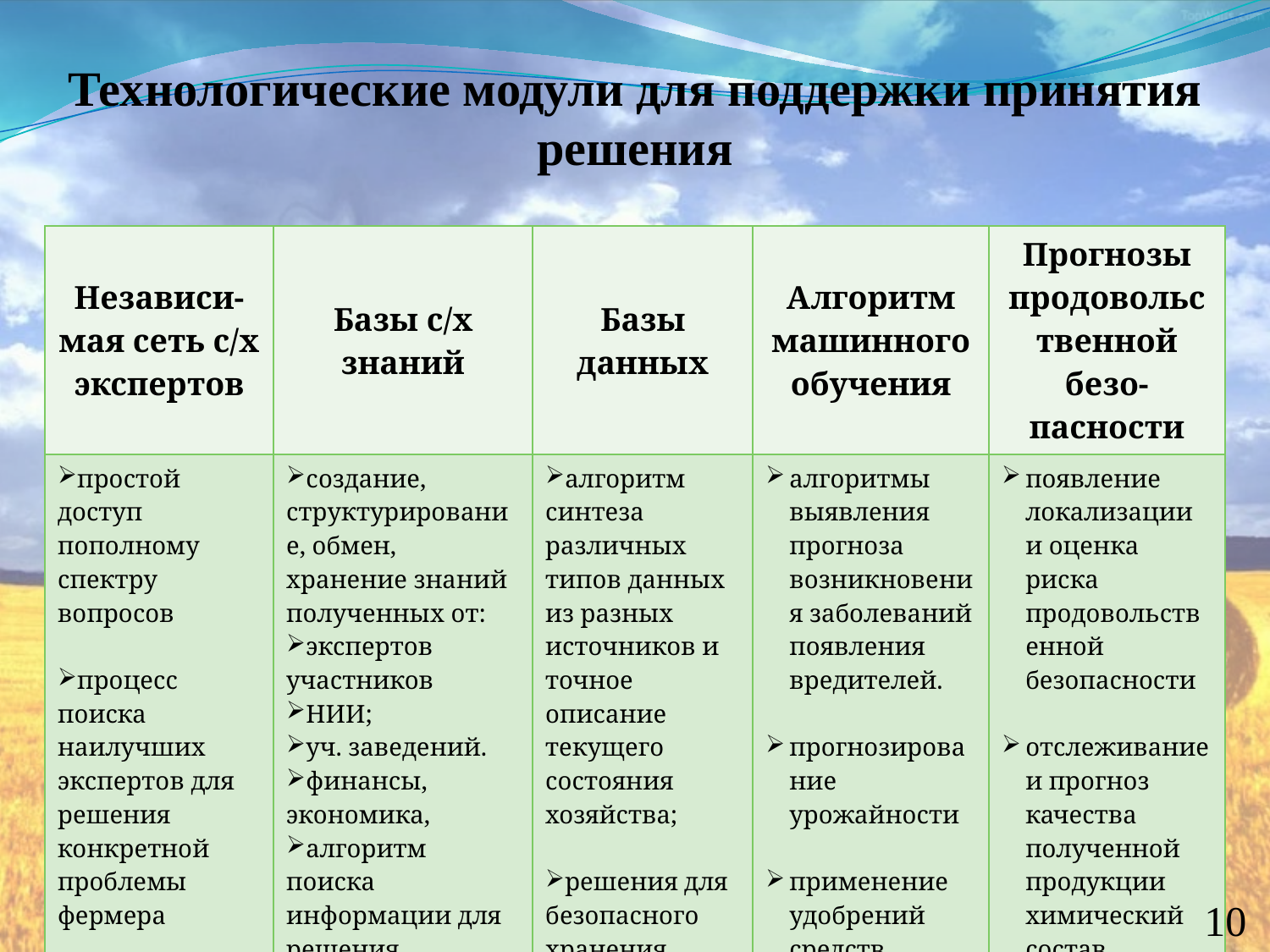

# Технологические модули для поддержки принятия решения
| Независи-мая сеть с/х экспертов | Базы с/х знаний | Базы данных | Алгоритм машинного обучения | Прогнозы продовольственной безо-пасности |
| --- | --- | --- | --- | --- |
| простой доступ пополному спектру вопросов процесс поиска наилучших экспертов для решения конкретной проблемы фермера | создание, структурирование, обмен, хранение знаний полученных от: экспертов участников НИИ; уч. заведений. финансы, экономика, алгоритм поиска информации для решения конкретных вопросов и проблем | алгоритм синтеза различных типов данных из разных источников и точное описание текущего состояния хозяйства; решения для безопасного хранения данных | алгоритмы выявления прогноза возникновения заболеваний появления вредителей. прогнозирование урожайности применение удобрений средств защиты агротехнологий | появление локализации и оценка риска продовольственной безопасности отслеживание и прогноз качества полученной продукции химический состав загрязнения |
10